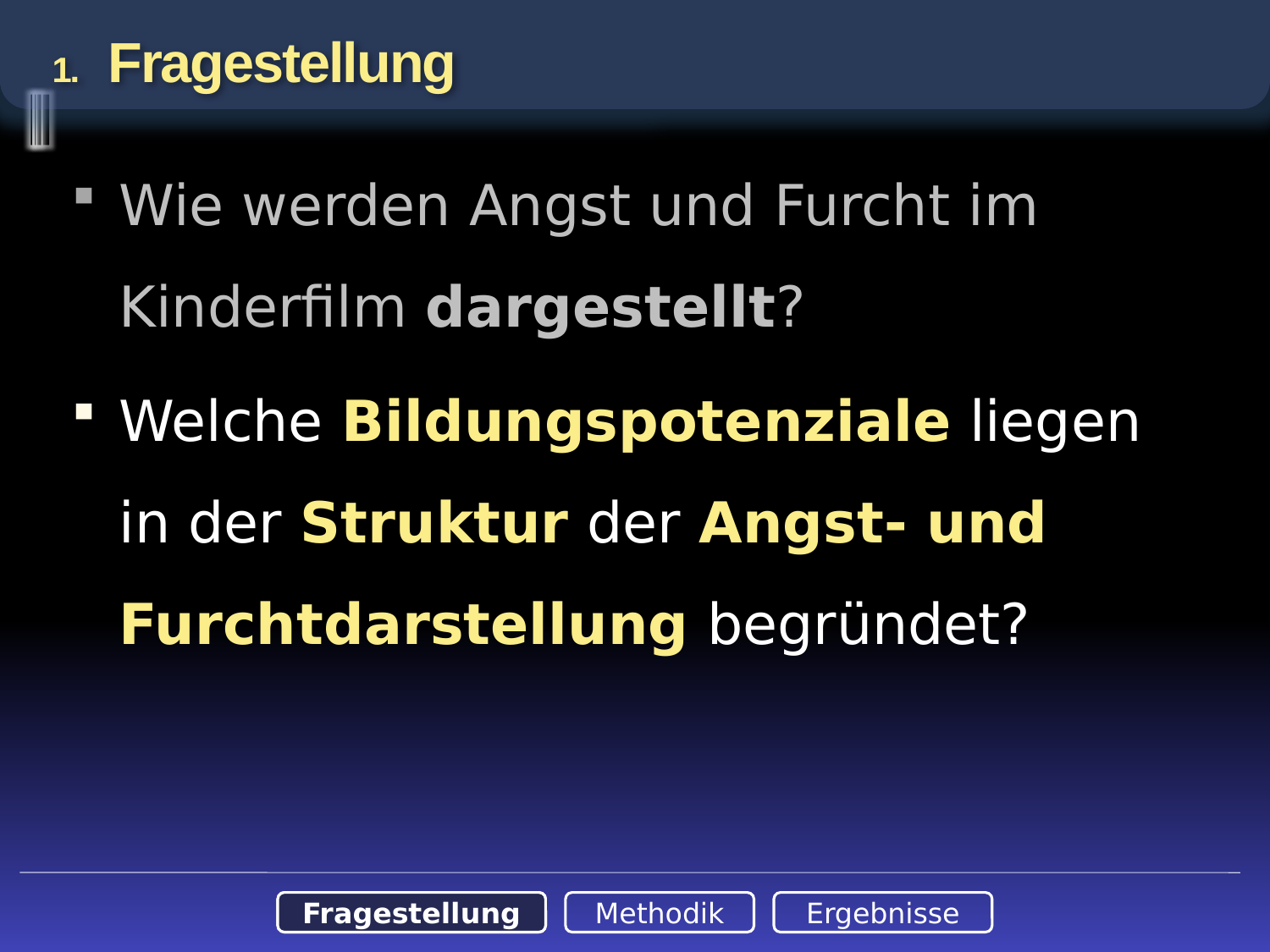

# 1.  Fragestellung
Wie werden Angst und Furcht im Kinderfilm dargestellt?
Welche Bildungspotenziale liegen in der Struktur der Angst- und Furchtdarstellung begründet?

Fragestellung